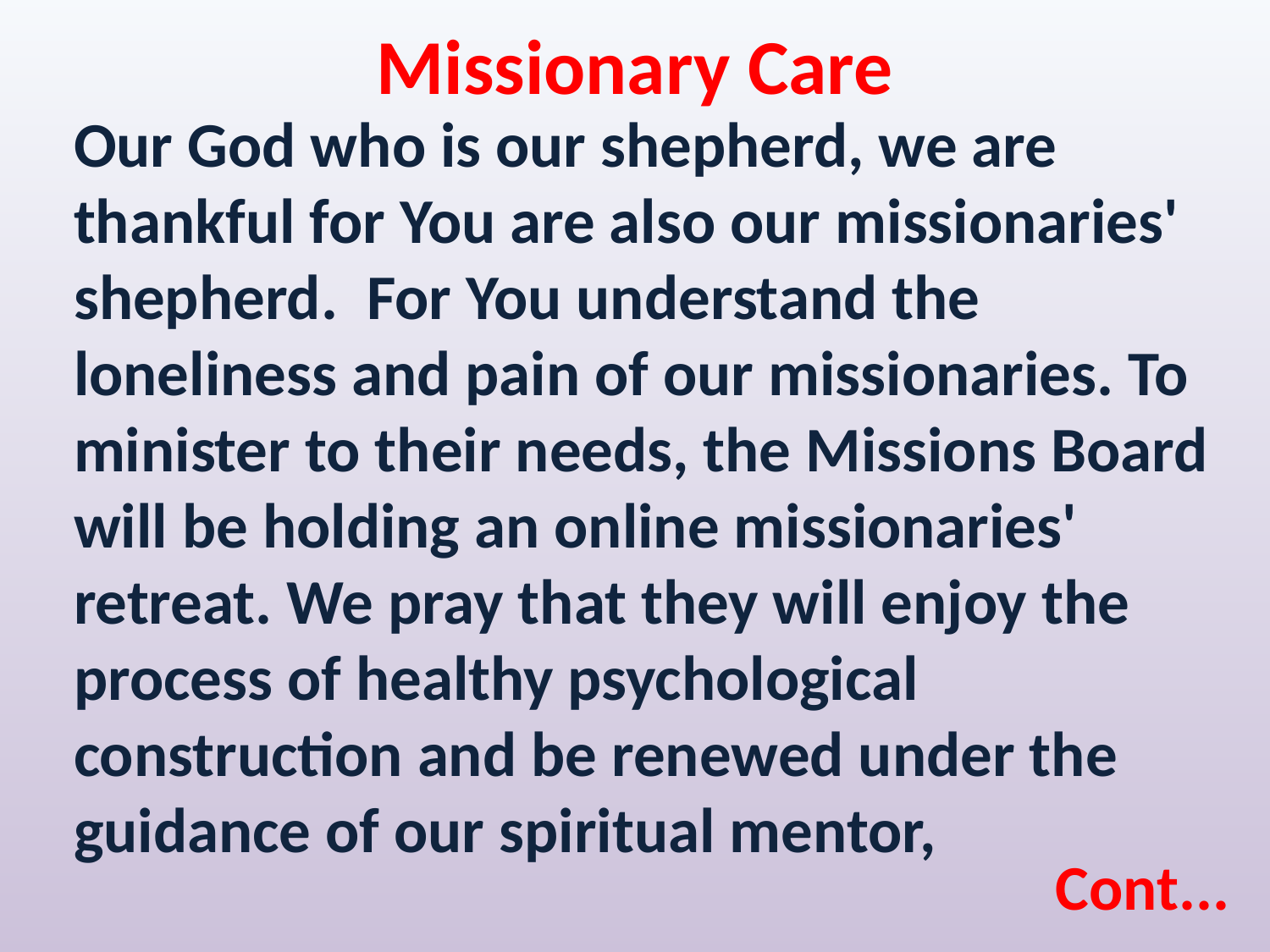

Missionary Care
Our God who is our shepherd, we are thankful for You are also our missionaries' shepherd.  For You understand the loneliness and pain of our missionaries. To minister to their needs, the Missions Board will be holding an online missionaries' retreat. We pray that they will enjoy the process of healthy psychological construction and be renewed under the guidance of our spiritual mentor,
Cont...